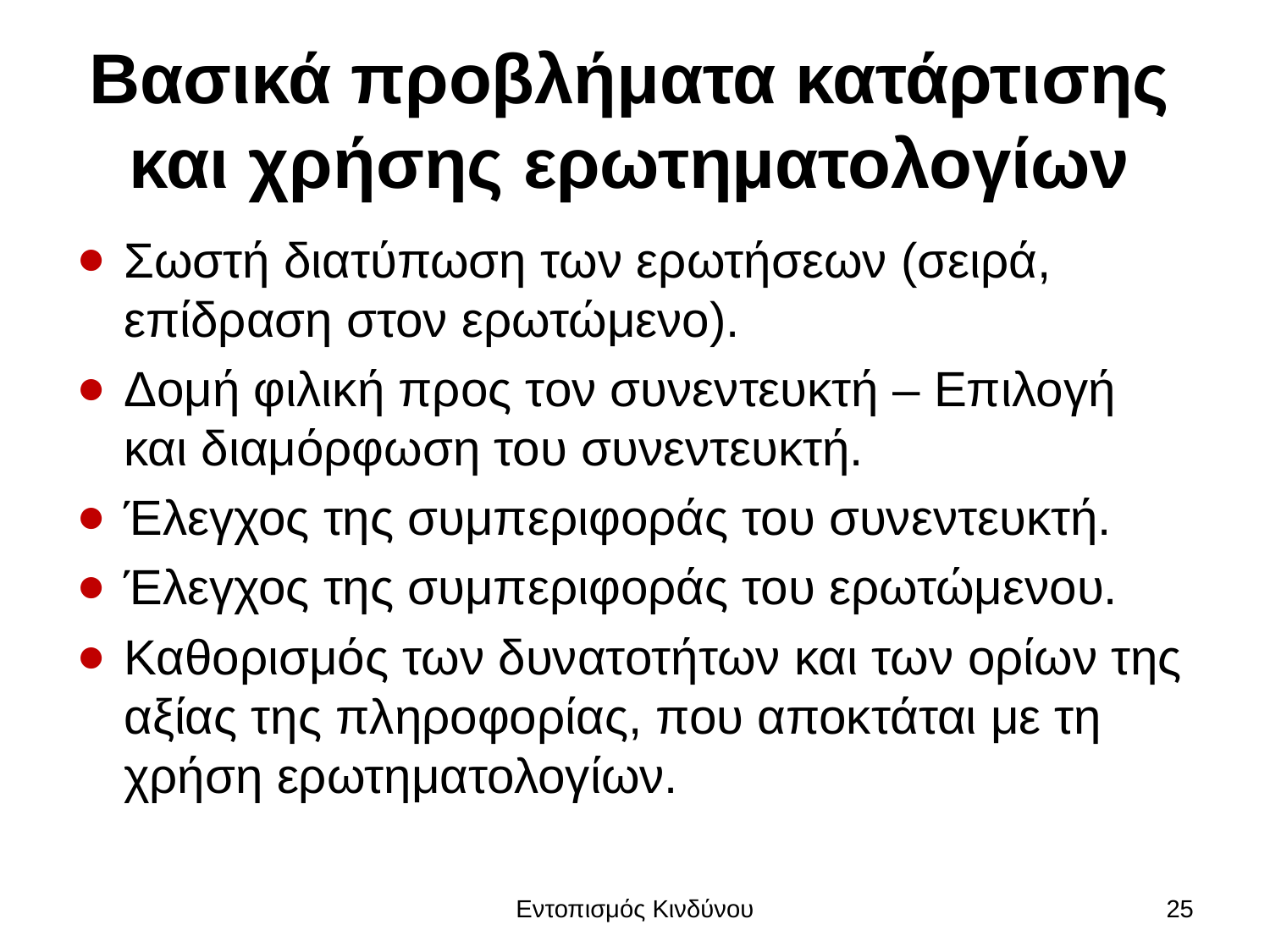

# Βασικά προβλήματα κατάρτισης και χρήσης ερωτηματολογίων
Σωστή διατύπωση των ερωτήσεων (σειρά, επίδραση στον ερωτώμενο).
Δομή φιλική προς τον συνεντευκτή – Επιλογή και διαμόρφωση του συνεντευκτή.
Έλεγχος της συμπεριφοράς του συνεντευκτή.
Έλεγχος της συμπεριφοράς του ερωτώμενου.
Καθορισμός των δυνατοτήτων και των ορίων της αξίας της πληροφορίας, που αποκτάται με τη χρήση ερωτηματολογίων.
Εντοπισμός Κινδύνου
25